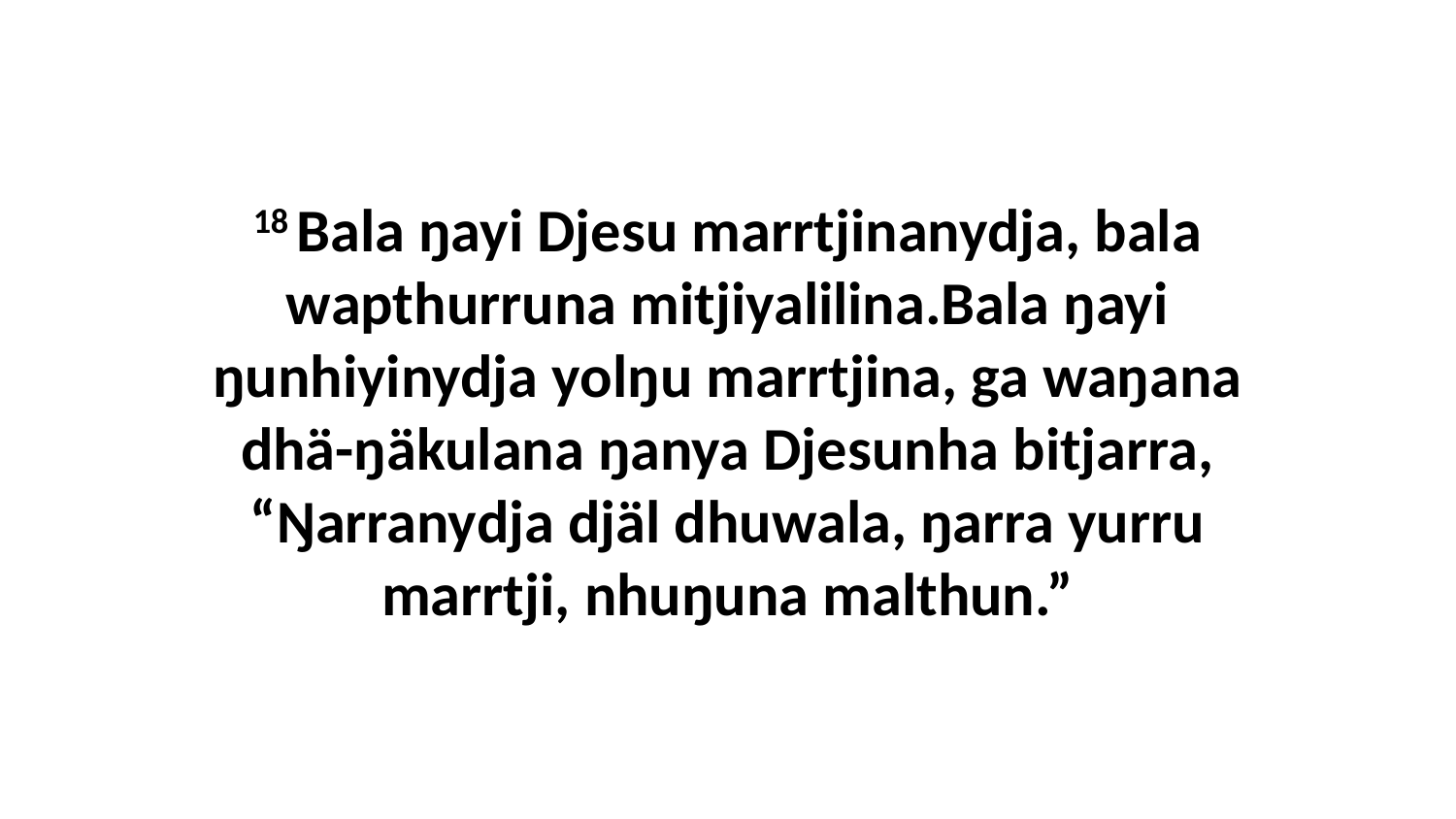

18 Bala ŋayi Djesu marrtjinanydja, bala wapthurruna mitjiyalilina.Bala ŋayi ŋunhiyinydja yolŋu marrtjina, ga waŋana dhä-ŋäkulana ŋanya Djesunha bitjarra, “Ŋarranydja djäl dhuwala, ŋarra yurru marrtji, nhuŋuna malthun.”